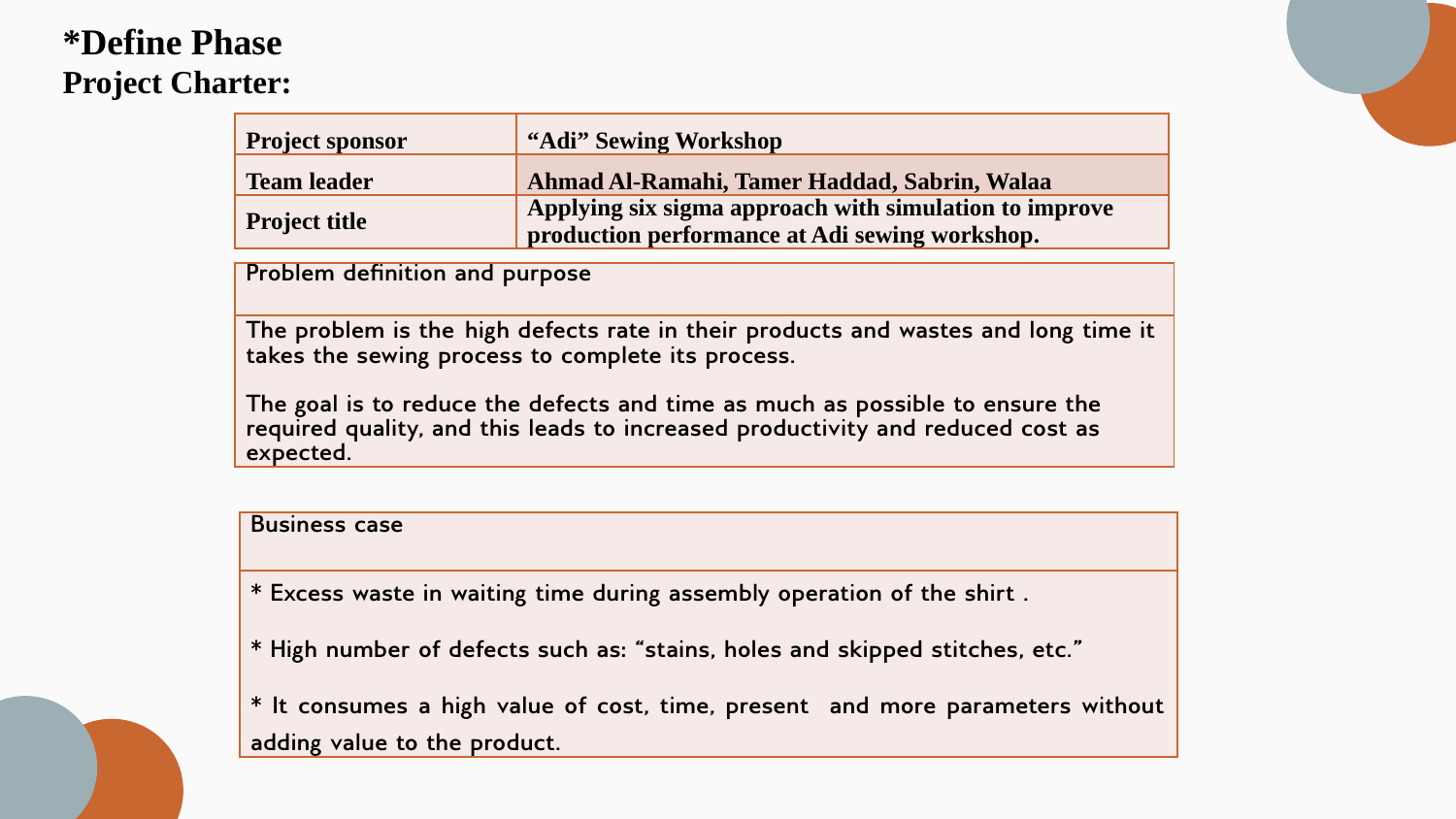

*Define Phase
Project Charter:
| Project sponsor | “Adi” Sewing Workshop |
| --- | --- |
| Team leader | Ahmad Al-Ramahi, Tamer Haddad, Sabrin, Walaa |
| Project title | Applying six sigma approach with simulation to improve production performance at Adi sewing workshop. |
| Problem definition and purpose |
| --- |
| The problem is the high defects rate in their products and wastes and long time it takes the sewing process to complete its process.   The goal is to reduce the defects and time as much as possible to ensure the required quality, and this leads to increased productivity and reduced cost as expected. |
| Business case |
| --- |
| \* Excess waste in waiting time during assembly operation of the shirt . \* High number of defects such as: “stains, holes and skipped stitches, etc.” \* It consumes a high value of cost, time, present and more parameters without adding value to the product. |